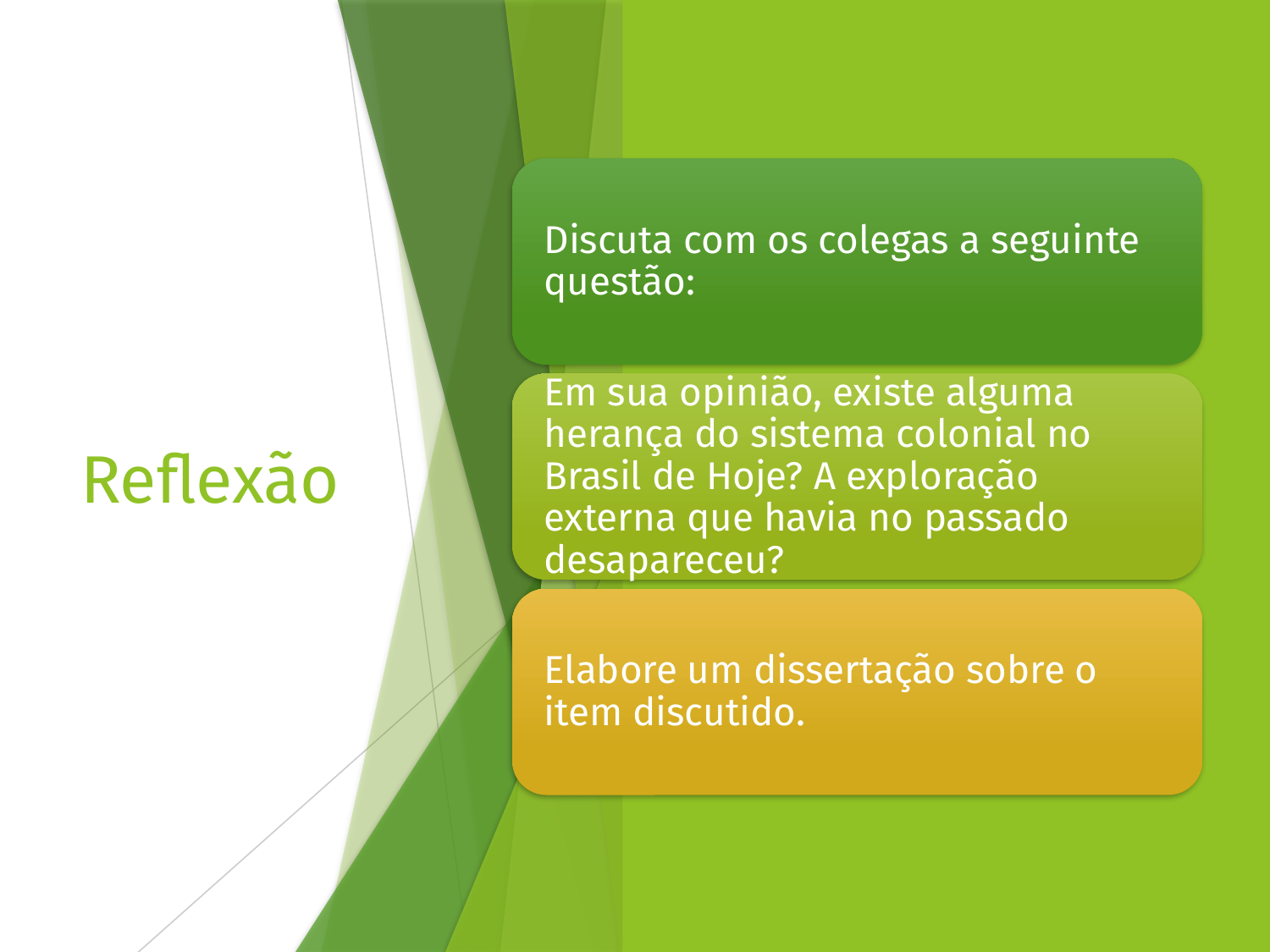

Discuta com os colegas a seguinte questão:
Em sua opinião, existe alguma herança do sistema colonial no Brasil de Hoje? A exploração externa que havia no passado desapareceu?
Elabore um dissertação sobre o item discutido.
# Reflexão